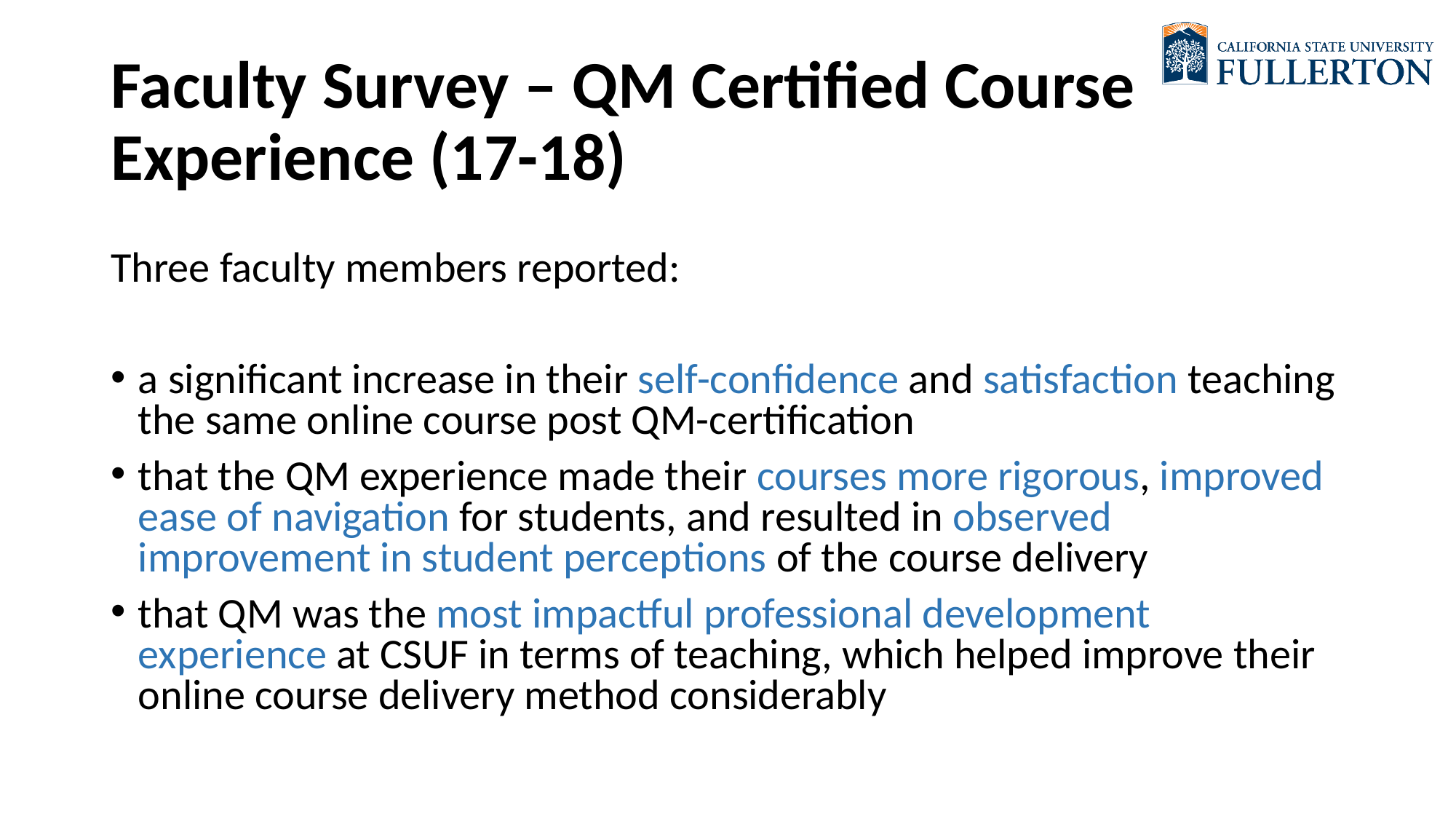

# Faculty Survey – QM Certified Course Experience (17-18)
Three faculty members reported:

a significant increase in their self-confidence and satisfaction teaching the same online course post QM-certification
that the QM experience made their courses more rigorous, improved ease of navigation for students, and resulted in observed improvement in student perceptions of the course delivery
that QM was the most impactful professional development experience at CSUF in terms of teaching, which helped improve their online course delivery method considerably